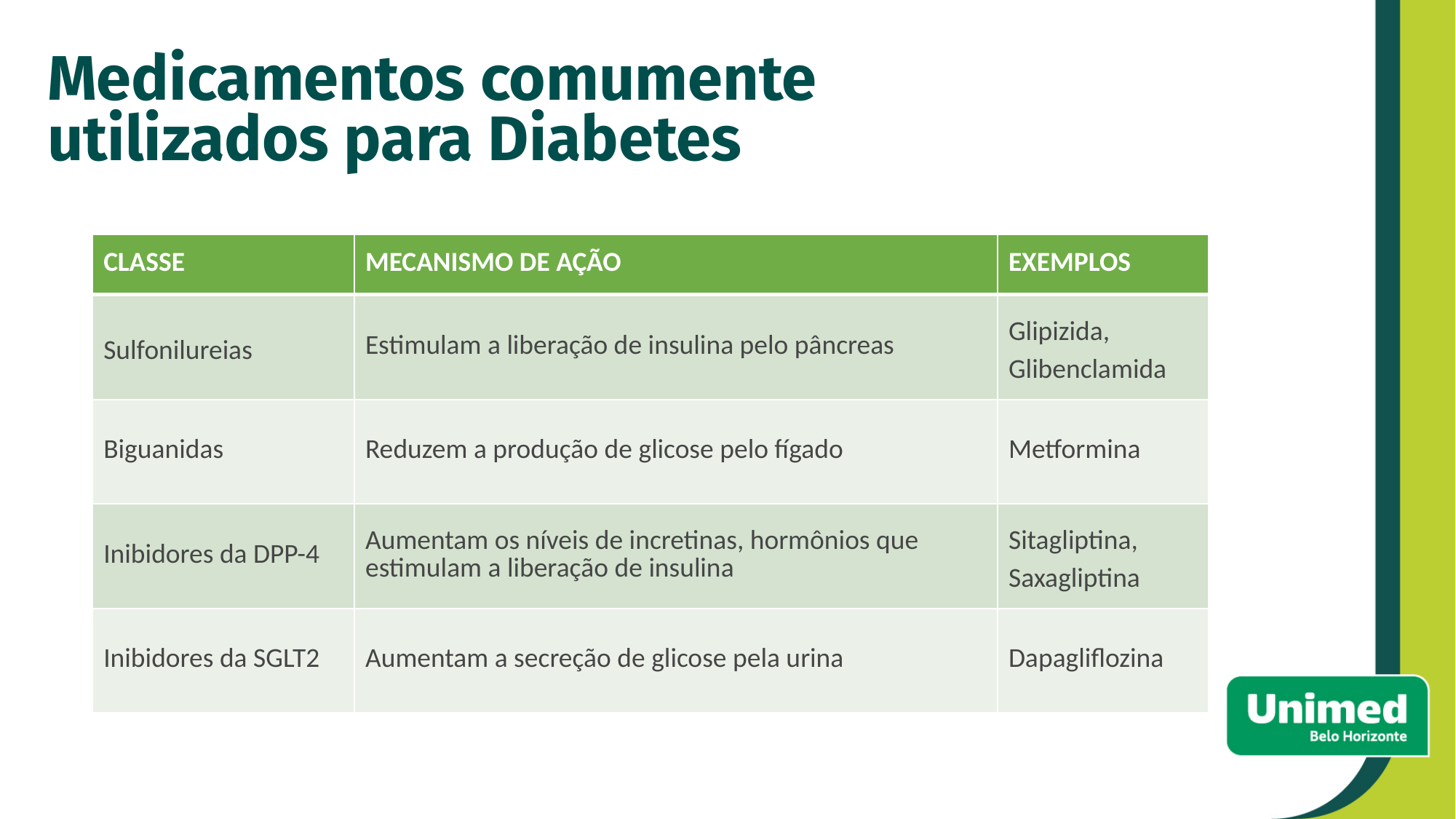

Medicamentos comumente
utilizados para Diabetes
| CLASSE | MECANISMO DE AÇÃO | EXEMPLOS |
| --- | --- | --- |
| Sulfonilureias | Estimulam a liberação de insulina pelo pâncreas | Glipizida, Glibenclamida |
| Biguanidas | Reduzem a produção de glicose pelo fígado | Metformina |
| Inibidores da DPP-4 | Aumentam os níveis de incretinas, hormônios que estimulam a liberação de insulina | Sitagliptina, Saxagliptina |
| Inibidores da SGLT2 | Aumentam a secreção de glicose pela urina | Dapagliflozina |